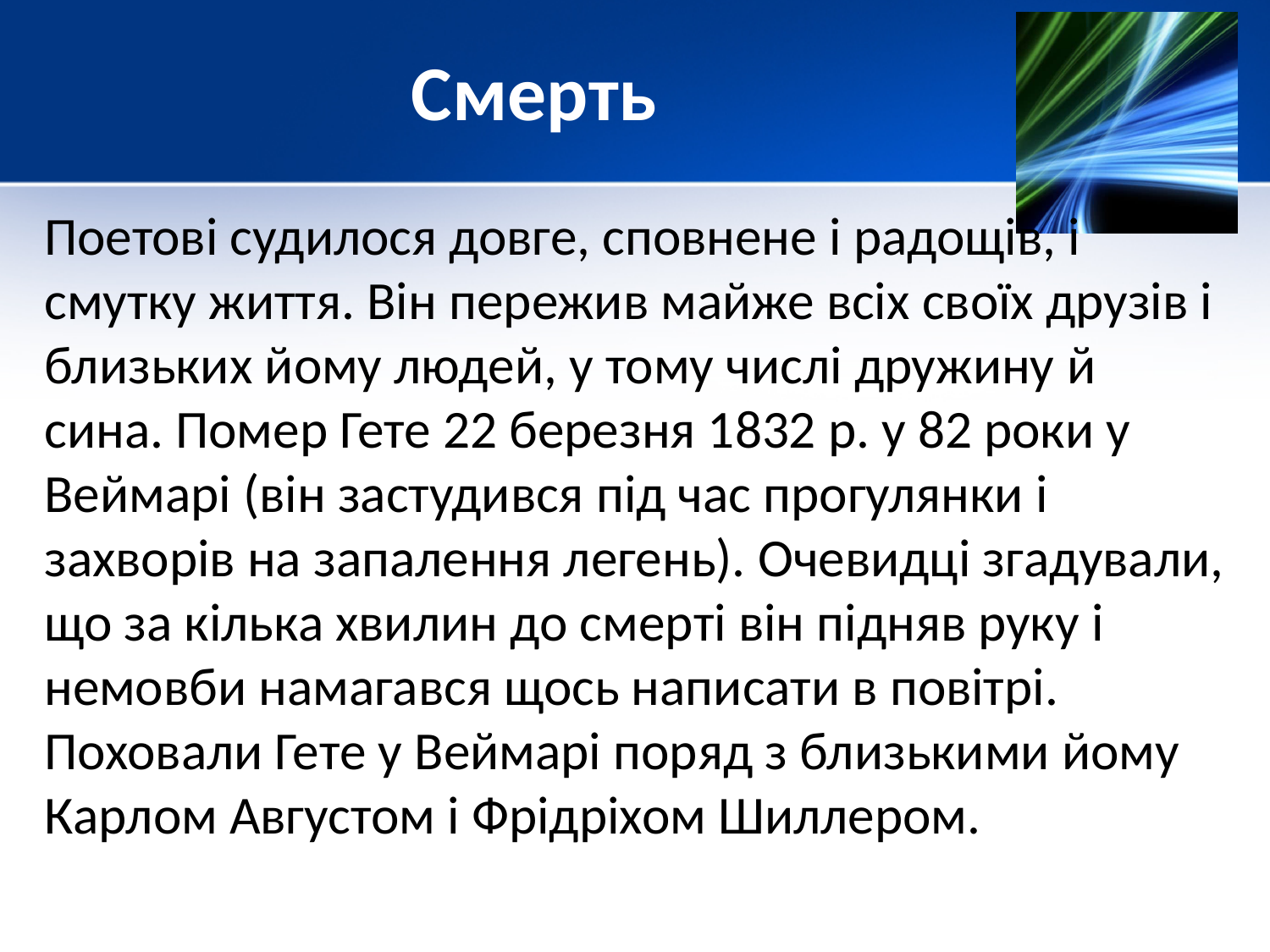

# Смерть
Поетові судилося довге, сповнене і радощів, і смутку життя. Він пережив майже всіх своїх друзів і близьких йому людей, у тому числі дружину й сина. Помер Гете 22 березня 1832 р. у 82 роки у Веймарі (він застудився під час прогулянки і захворів на запалення легень). Очевидці згадували, що за кілька хвилин до смерті він підняв руку і немовби намагався щось написати в повітрі. Поховали Гете у Веймарі поряд з близькими йому Карлом Августом і Фрідріхом Шиллером.